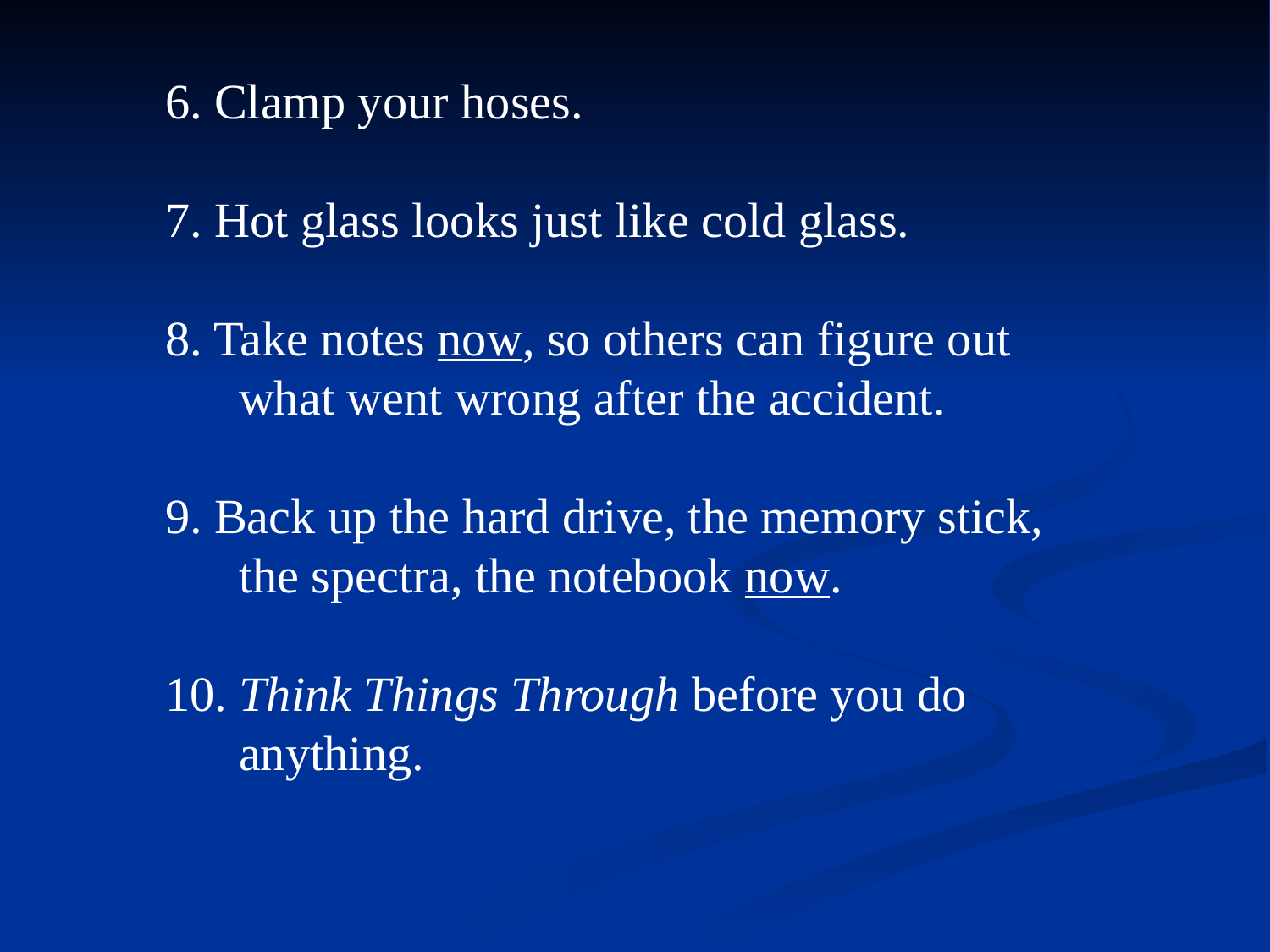

6. Clamp your hoses.

7. Hot glass looks just like cold glass.

8. Take notes now, so others can figure out
      what went wrong after the accident.

9. Back up the hard drive, the memory stick,
      the spectra, the notebook now.

10. Think Things Through before you do
      anything.